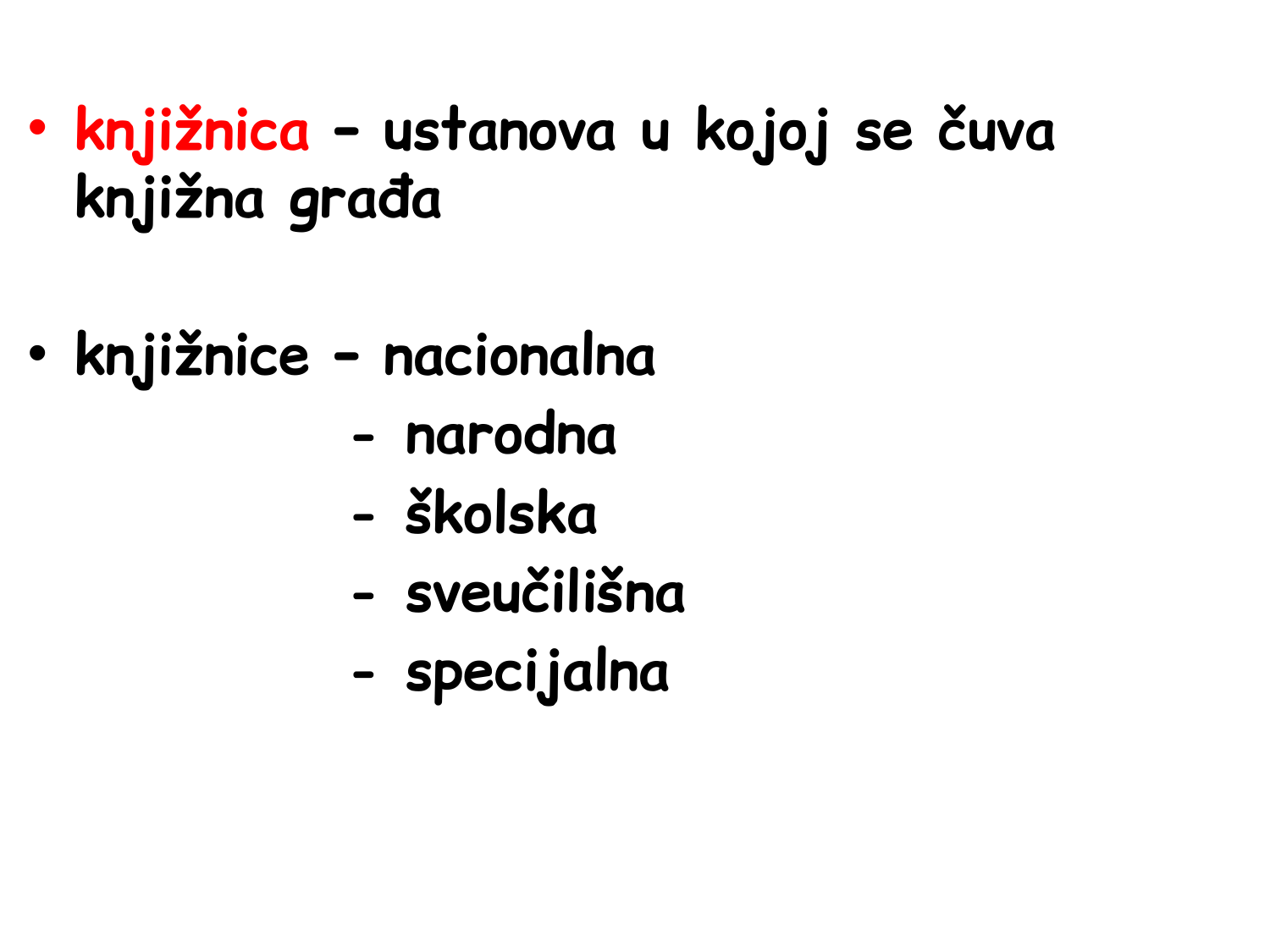

knjižnica – ustanova u kojoj se čuva knjižna građa

knjižnice – nacionalna
             - narodna
             - školska
             - sveučilišna
             - specijalna